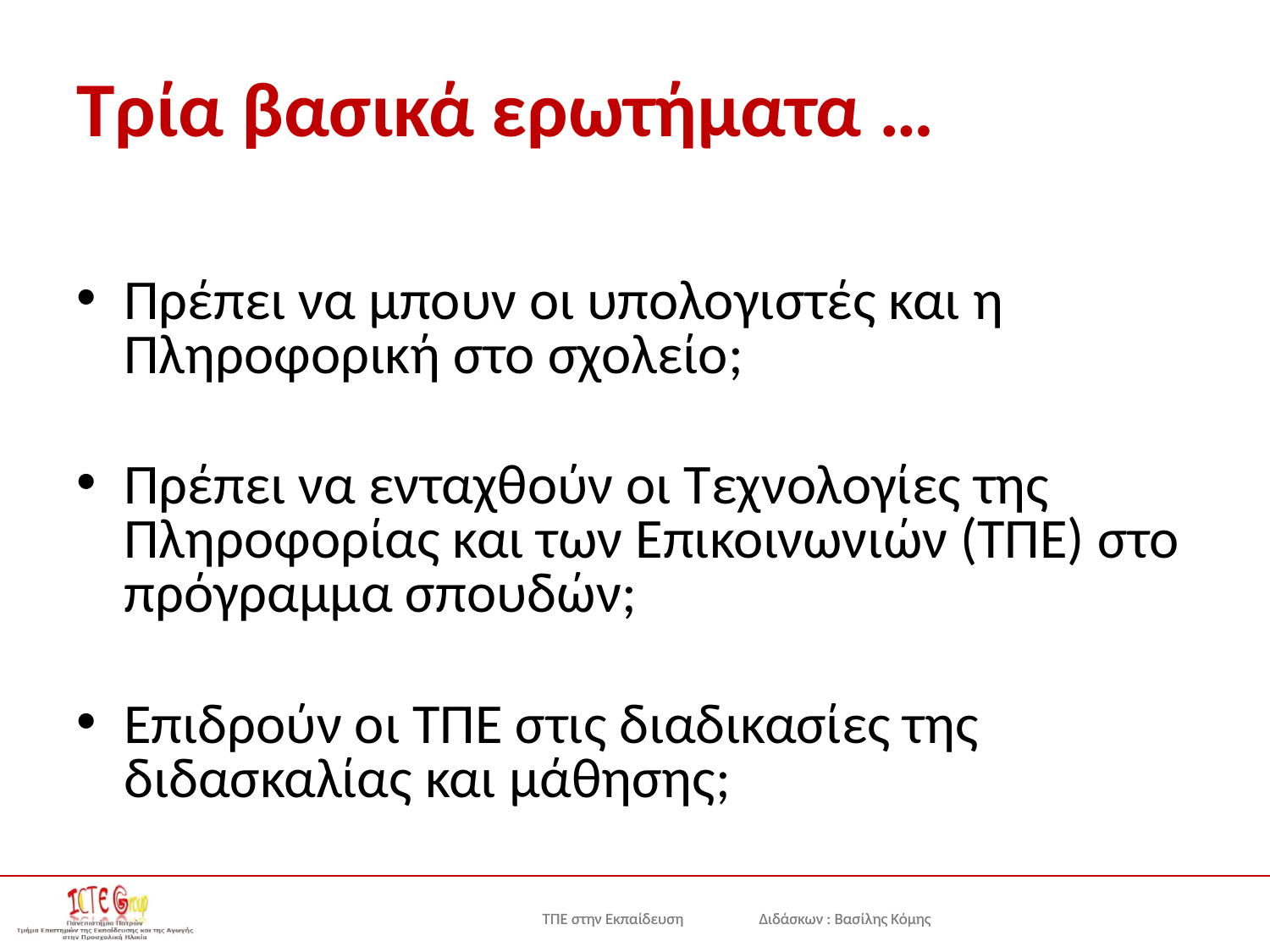

# Τρία βασικά ερωτήματα …

Πρέπει να μπουν οι υπολογιστές και η Πληροφορική στο σχολείο;

Πρέπει να ενταχθούν οι Τεχνολογίες της Πληροφορίας και των Επικοινωνιών (ΤΠΕ) στο πρόγραμμα σπουδών;

Επιδρούν οι ΤΠΕ στις διαδικασίες της διδασκαλίας και μάθησης;